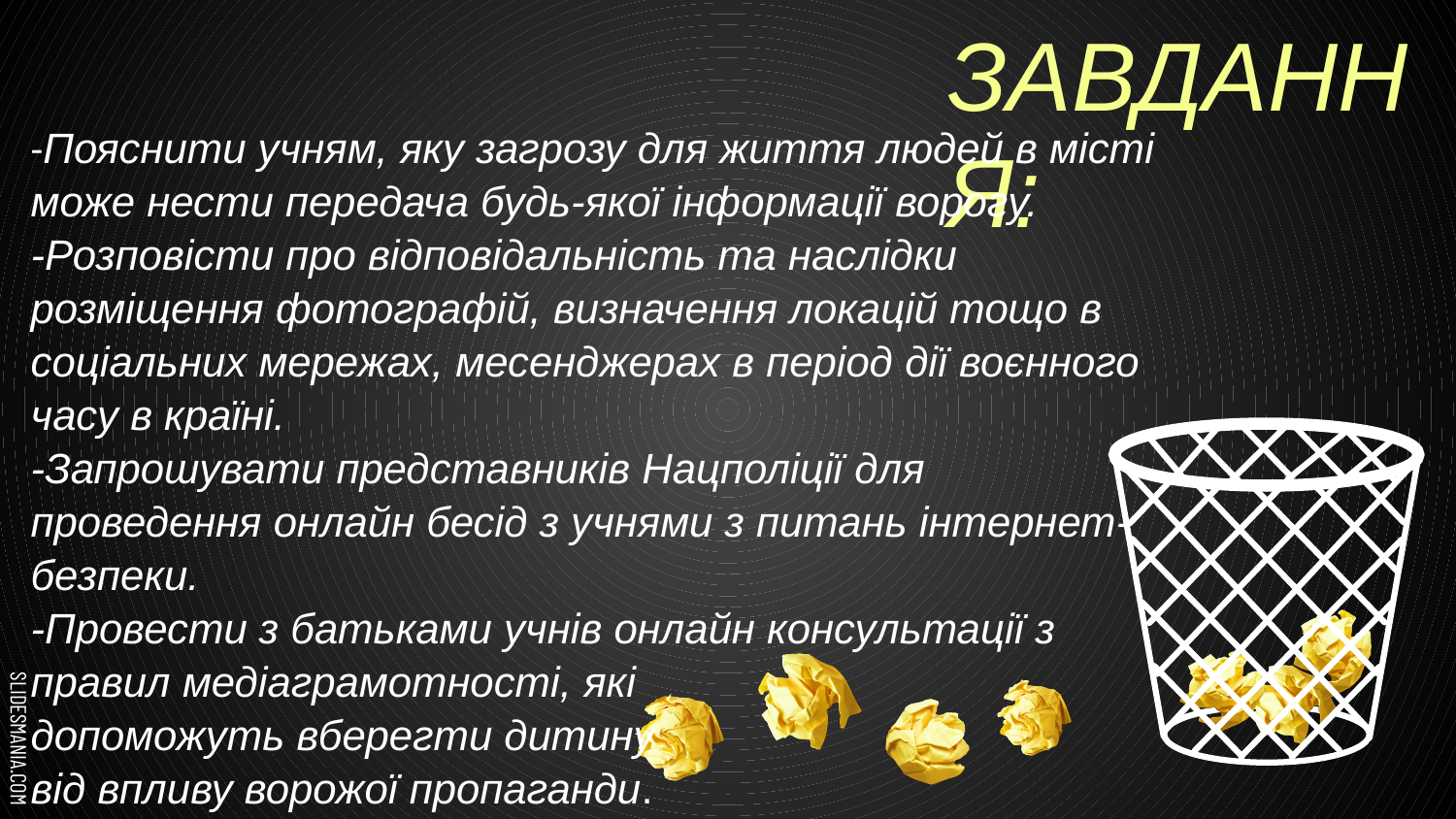

# ЗАВДАННЯ:
-Пояснити учням, яку загрозу для життя людей в місті може нести передача будь-якої інформації ворогу.
-Розповісти про відповідальність та наслідки розміщення фотографій, визначення локацій тощо в соціальних мережах, месенджерах в період дії воєнного часу в країні.
-Запрошувати представників Нацполіції для проведення онлайн бесід з учнями з питань інтернет-безпеки.
-Провести з батьками учнів онлайн консультації з правил медіаграмотності, які                          допоможуть вберегти дитину                                       від впливу ворожої пропаганди.